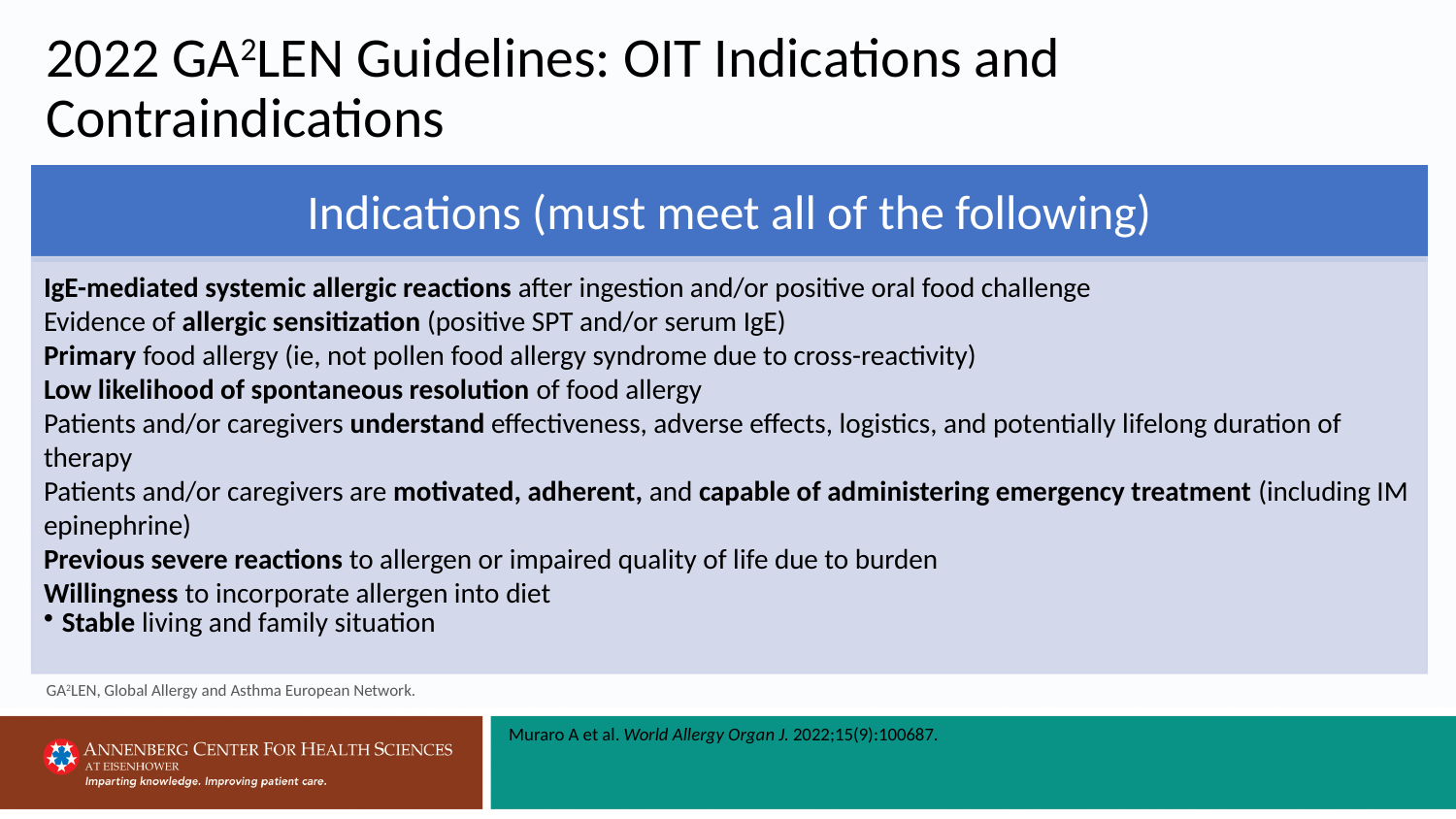

# 2022 GA2LEN Guidelines: OIT Indications and Contraindications
Indications (must meet all of the following)
IgE-mediated systemic allergic reactions after ingestion and/or positive oral food challenge
Evidence of allergic sensitization (positive SPT and/or serum IgE)
Primary food allergy (ie, not pollen food allergy syndrome due to cross-reactivity)
Low likelihood of spontaneous resolution of food allergy
Patients and/or caregivers understand effectiveness, adverse effects, logistics, and potentially lifelong duration of therapy
Patients and/or caregivers are motivated, adherent, and capable of administering emergency treatment (including IM epinephrine)
Previous severe reactions to allergen or impaired quality of life due to burden
Willingness to incorporate allergen into diet
Stable living and family situation
GA2LEN, Global Allergy and Asthma European Network.
Muraro A et al. World Allergy Organ J. 2022;15(9):100687.